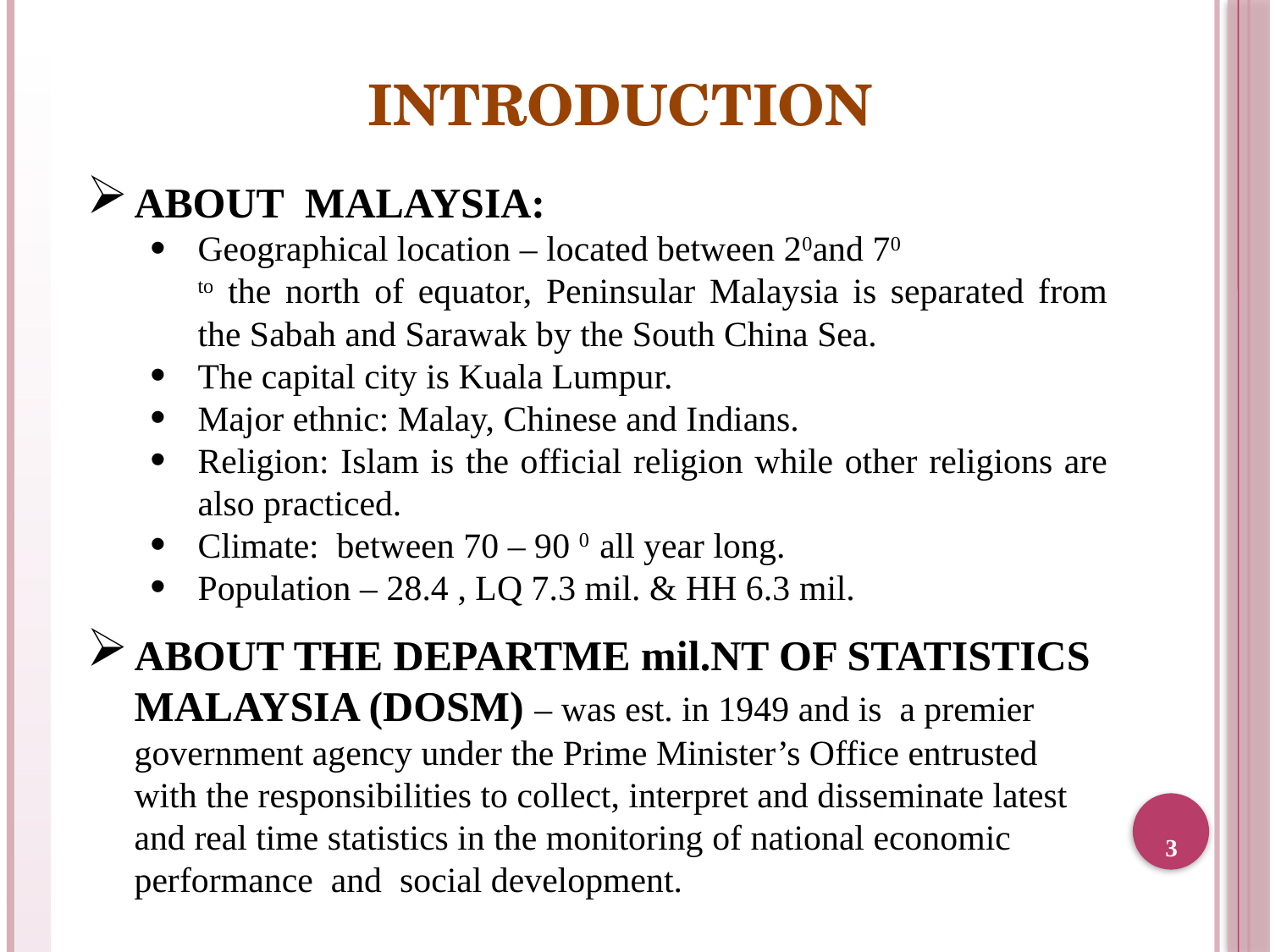

INTRODUCTION
ABOUT  MALAYSIA:
Geographical location – located between 20and 70
	to the north of equator, Peninsular Malaysia is separated from the Sabah and Sarawak by the South China Sea.
The capital city is Kuala Lumpur.
Major ethnic: Malay, Chinese and Indians.
Religion: Islam is the official religion while other religions are also practiced.
Climate:  between 70 – 90 0  all year long.
Population – 28.4 , LQ 7.3 mil. & HH 6.3 mil.
ABOUT THE DEPARTME mil.NT OF STATISTICS MALAYSIA (DOSM) – was est. in 1949 and is  a premier government agency under the Prime Minister’s Office entrusted with the responsibilities to collect, interpret and disseminate latest and real time statistics in the monitoring of national economic performance  and  social development.

3